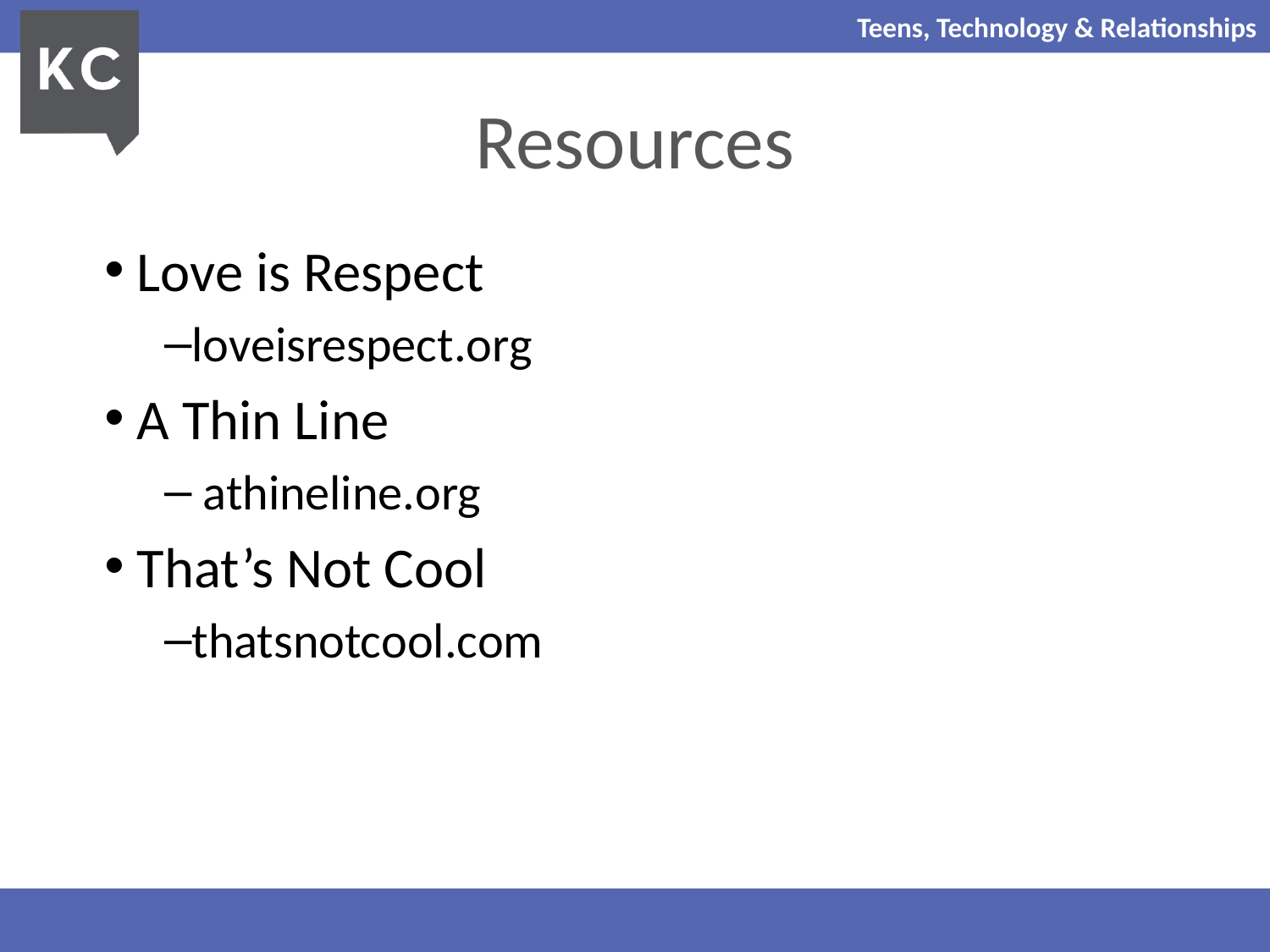

# Resources
 Love is Respect
loveisrespect.org
 A Thin Line
 athineline.org
 That’s Not Cool
thatsnotcool.com